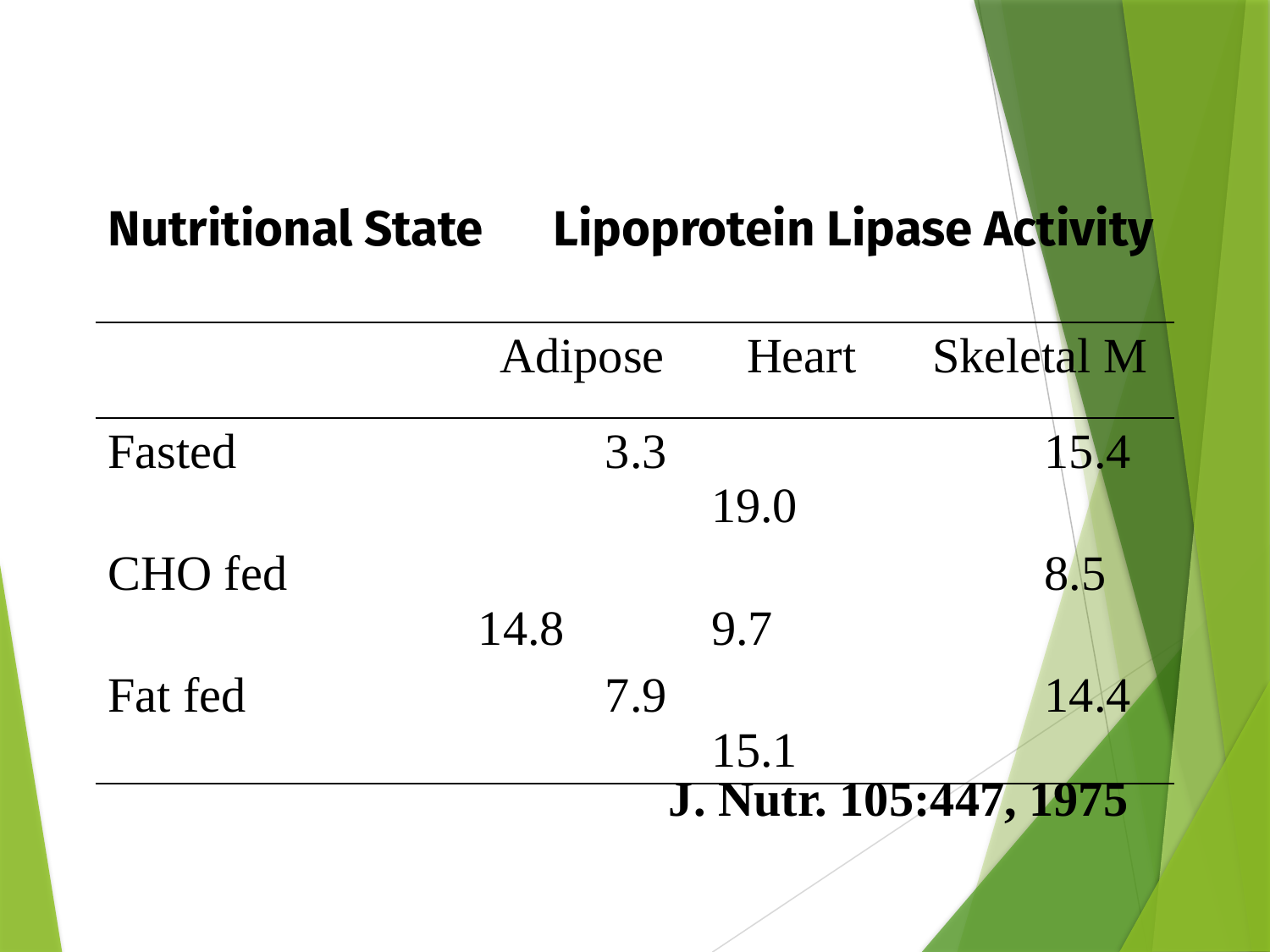

# Nutritional State      Lipoprotein Lipase Activity
|  | Adipose | Heart | Skeletal M |
| --- | --- | --- | --- |
| Fasted | 3.3 | 19.0 | 15.4 |
| CHO fed | 14.8 | 9.7 | 8.5 |
| Fat fed | 7.9 | 15.1 | 14.4 |
J. Nutr. 105:447, 1975